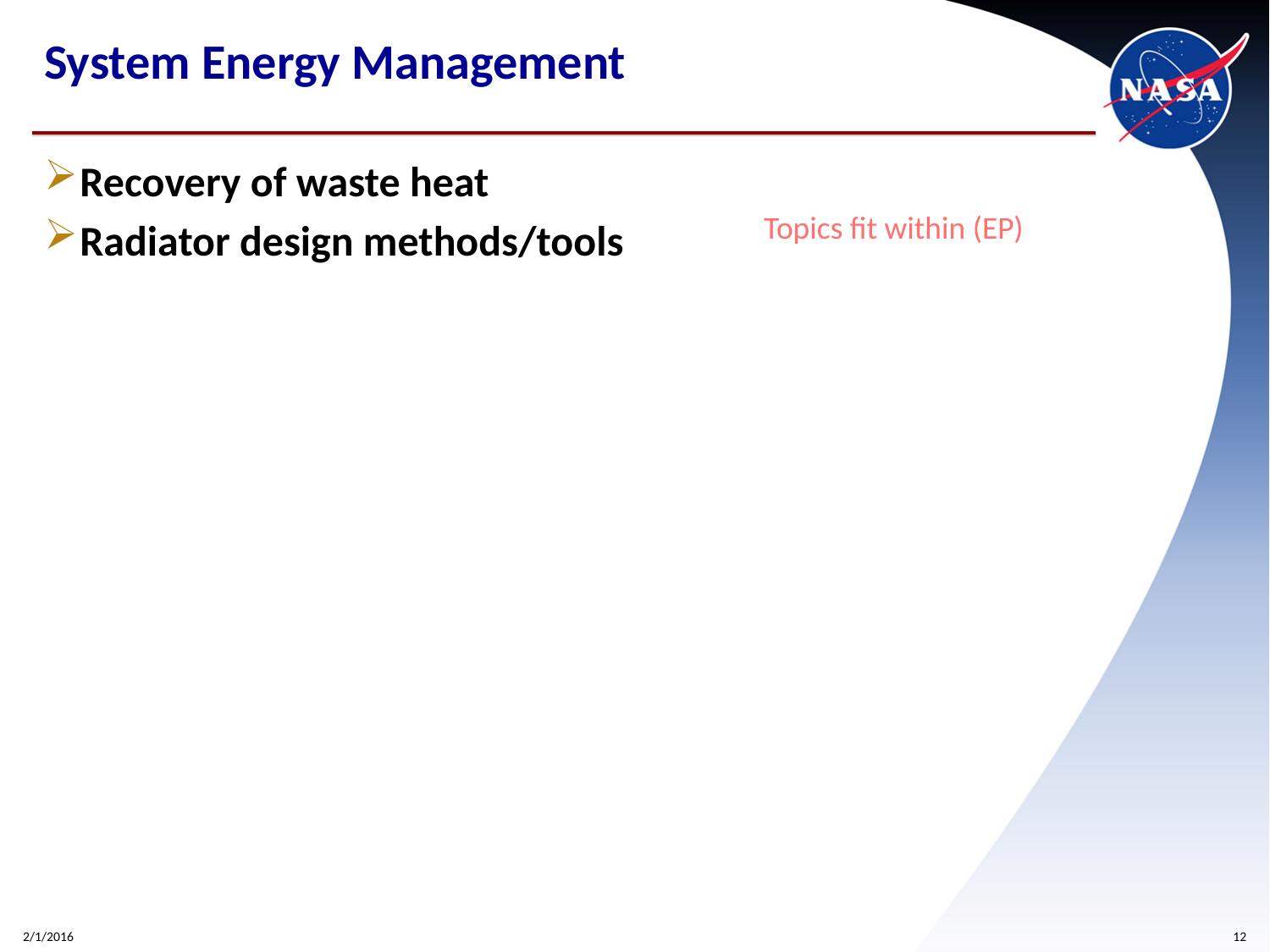

# System Energy Management
Recovery of waste heat
Radiator design methods/tools
Topics fit within (EP)